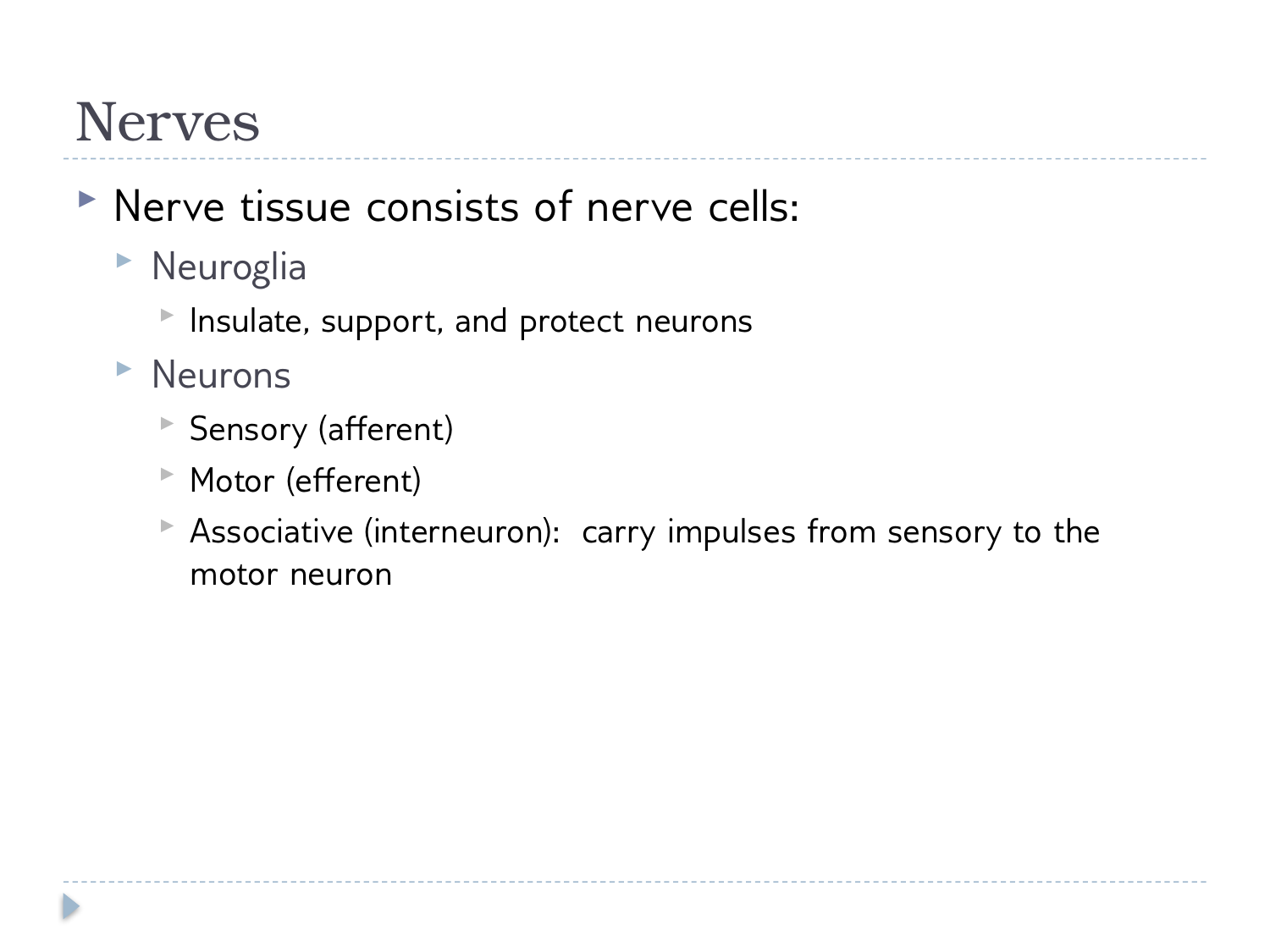

# Nerves
Nerve tissue consists of nerve cells:
Neuroglia
Insulate, support, and protect neurons
Neurons
Sensory (afferent)
Motor (efferent)
Associative (interneuron):  carry impulses from sensory to the motor neuron